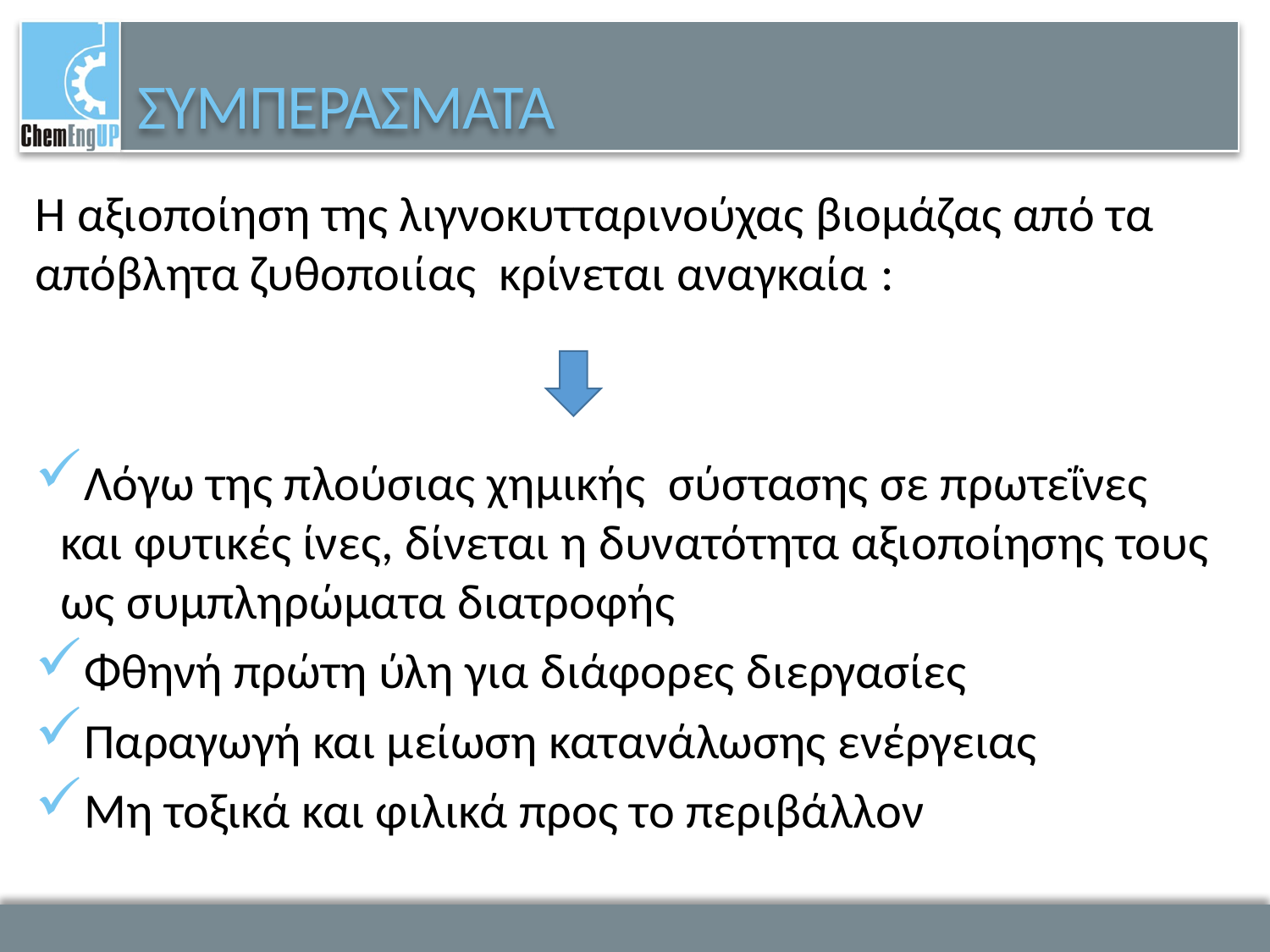

# ΣΥΜΠΕΡΑΣΜΑΤΑ
Η αξιοποίηση της λιγνοκυτταρινούχας βιομάζας από τα απόβλητα ζυθοποιίας  κρίνεται αναγκαία :

Λόγω της πλούσιας χημικής  σύστασης σε πρωτεΐνες και φυτικές ίνες, δίνεται η δυνατότητα αξιοποίησης τους ως συμπληρώματα διατροφής
Φθηνή πρώτη ύλη για διάφορες διεργασίες
Παραγωγή και μείωση κατανάλωσης ενέργειας
Μη τοξικά και φιλικά προς το περιβάλλον